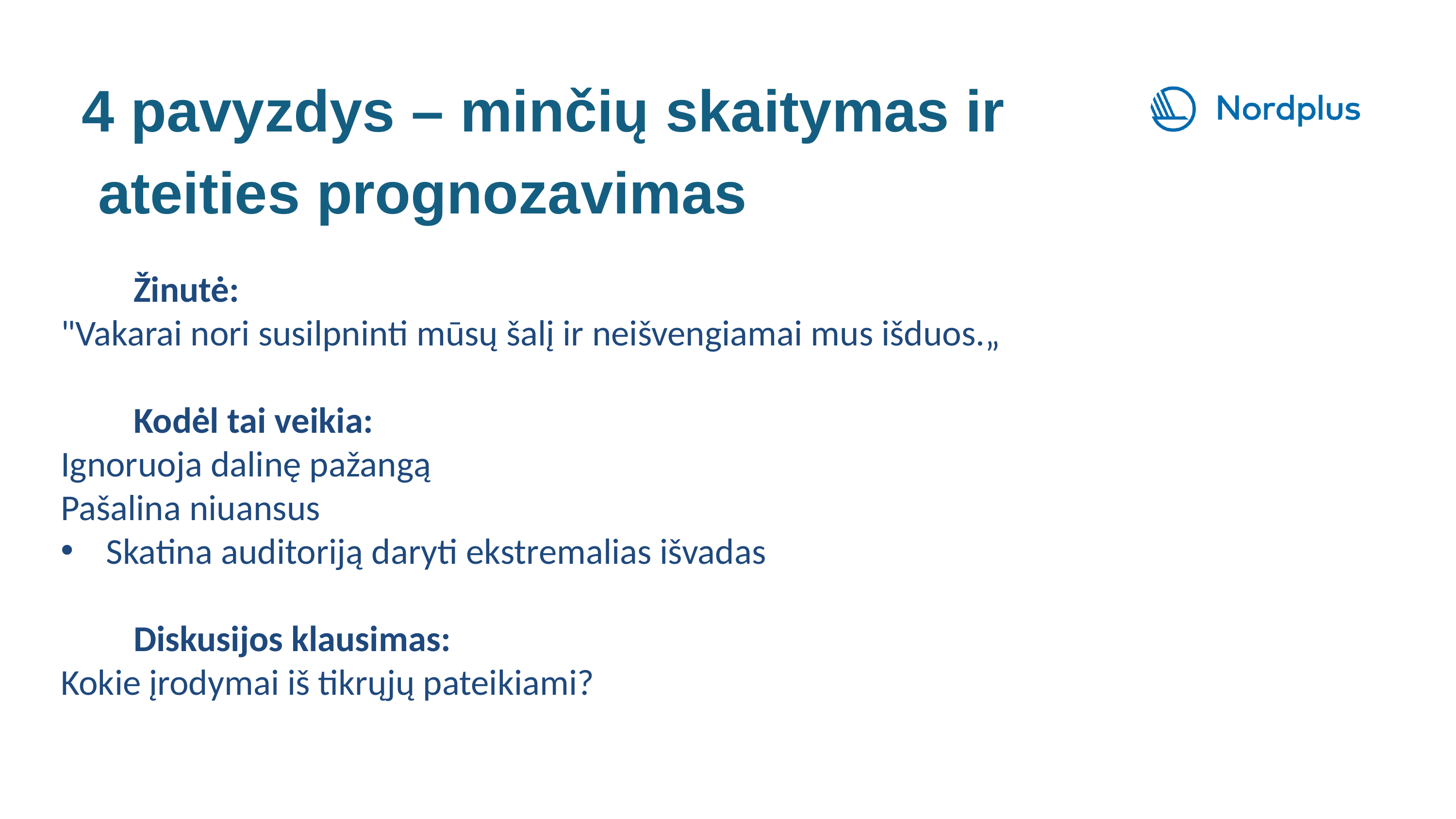

4 pavyzdys – minčių skaitymas ir
 ateities prognozavimas

	Žinutė:
"Vakarai nori susilpninti mūsų šalį ir neišvengiamai mus išduos.„

	Kodėl tai veikia:
Ignoruoja dalinę pažangą
Pašalina niuansus
Skatina auditoriją daryti ekstremalias išvadas

	Diskusijos klausimas:
Kokie įrodymai iš tikrųjų pateikiami?